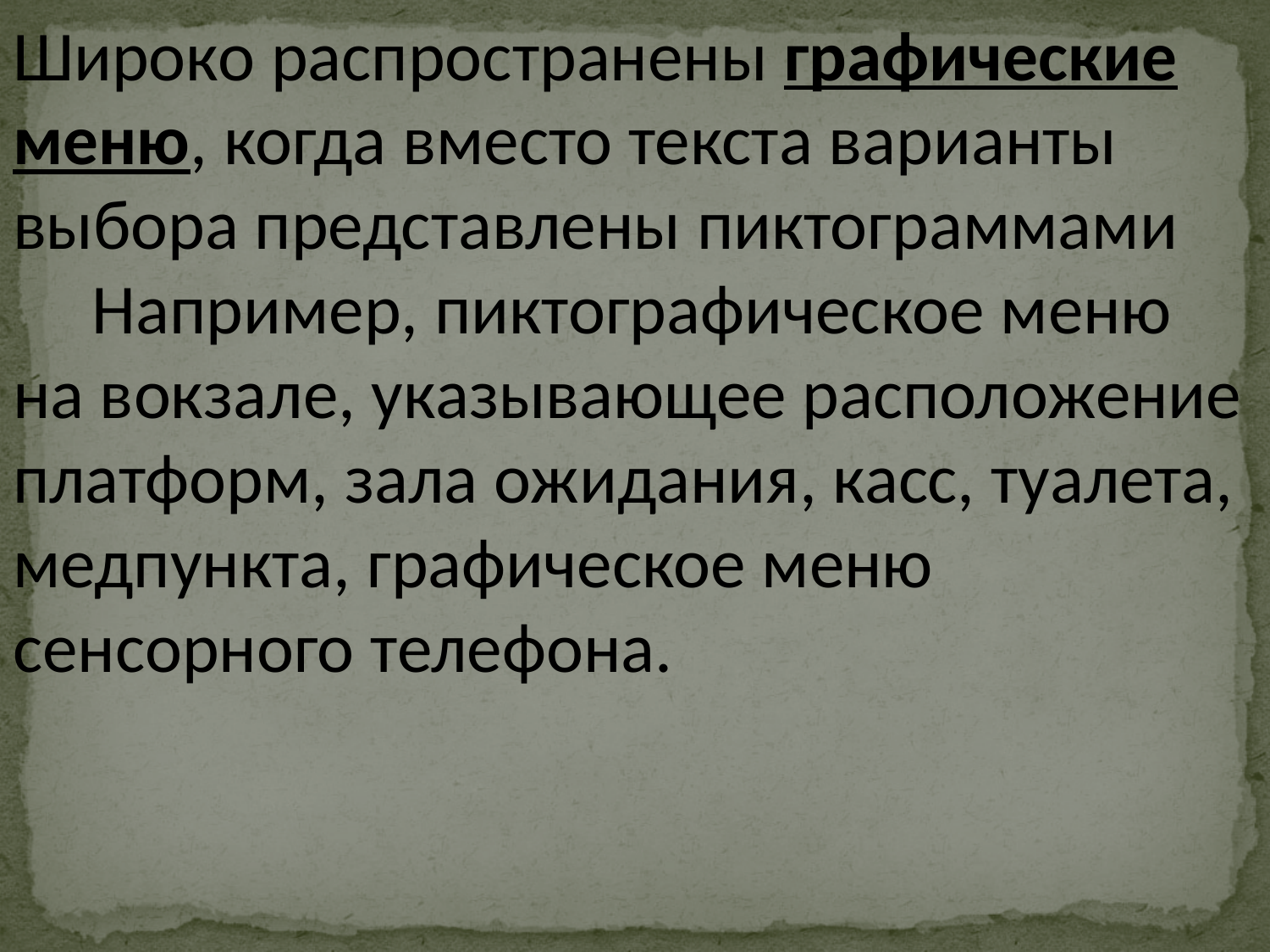

Широко распространены графические меню, когда вместо текста варианты выбора представлены пиктограммами
     Например, пиктографическое меню на вокзале, указывающее расположение платформ, зала ожидания, касс, туалета, медпункта, графическое меню сенсорного телефона.